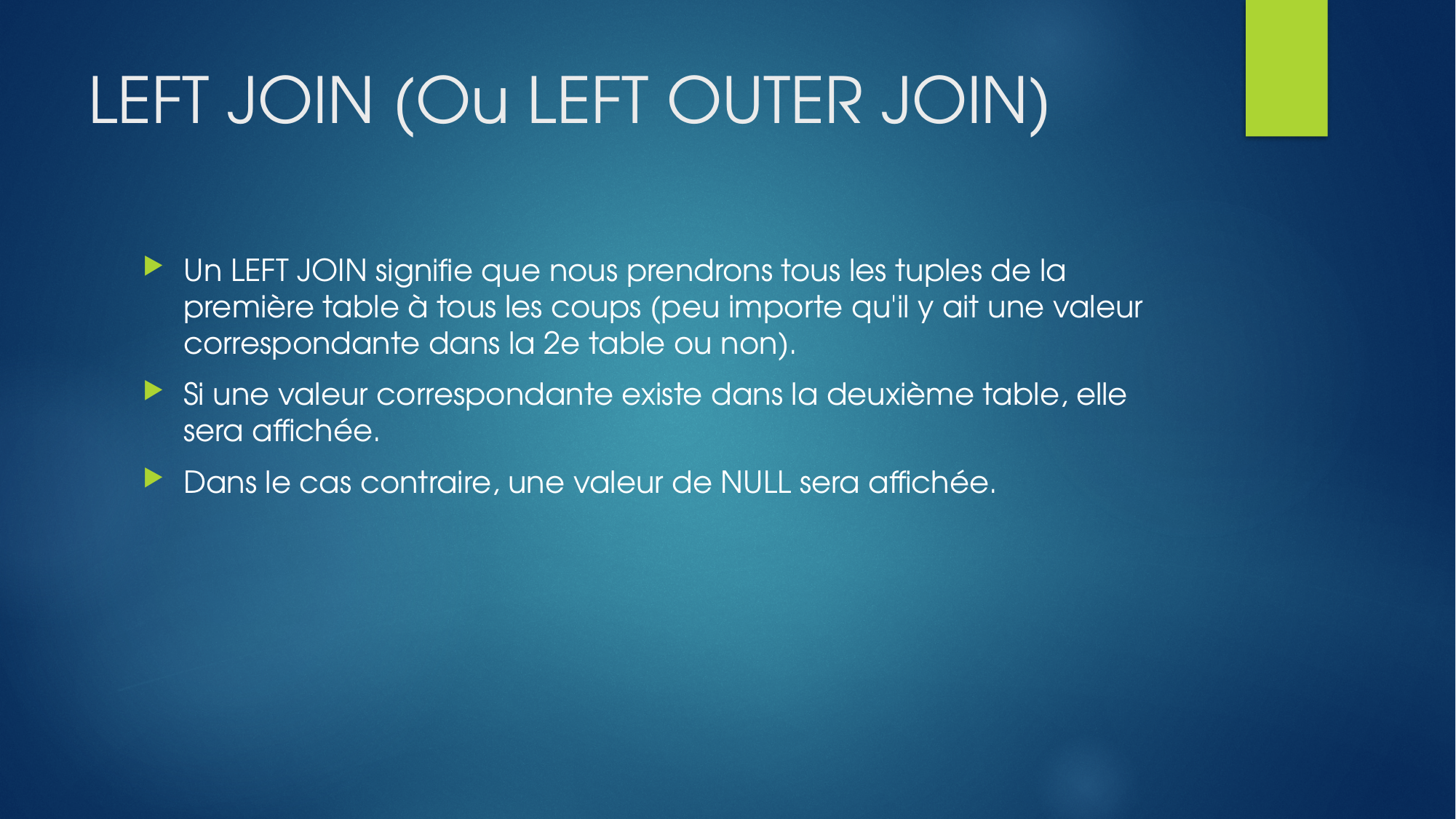

# LEFT JOIN (Ou LEFT OUTER JOIN)
Un LEFT JOIN signifie que nous prendrons tous les tuples de la première table à tous les coups (peu importe qu'il y ait une valeur correspondante dans la 2e table ou non).
Si une valeur correspondante existe dans la deuxième table, elle sera affichée.
Dans le cas contraire, une valeur de NULL sera affichée.